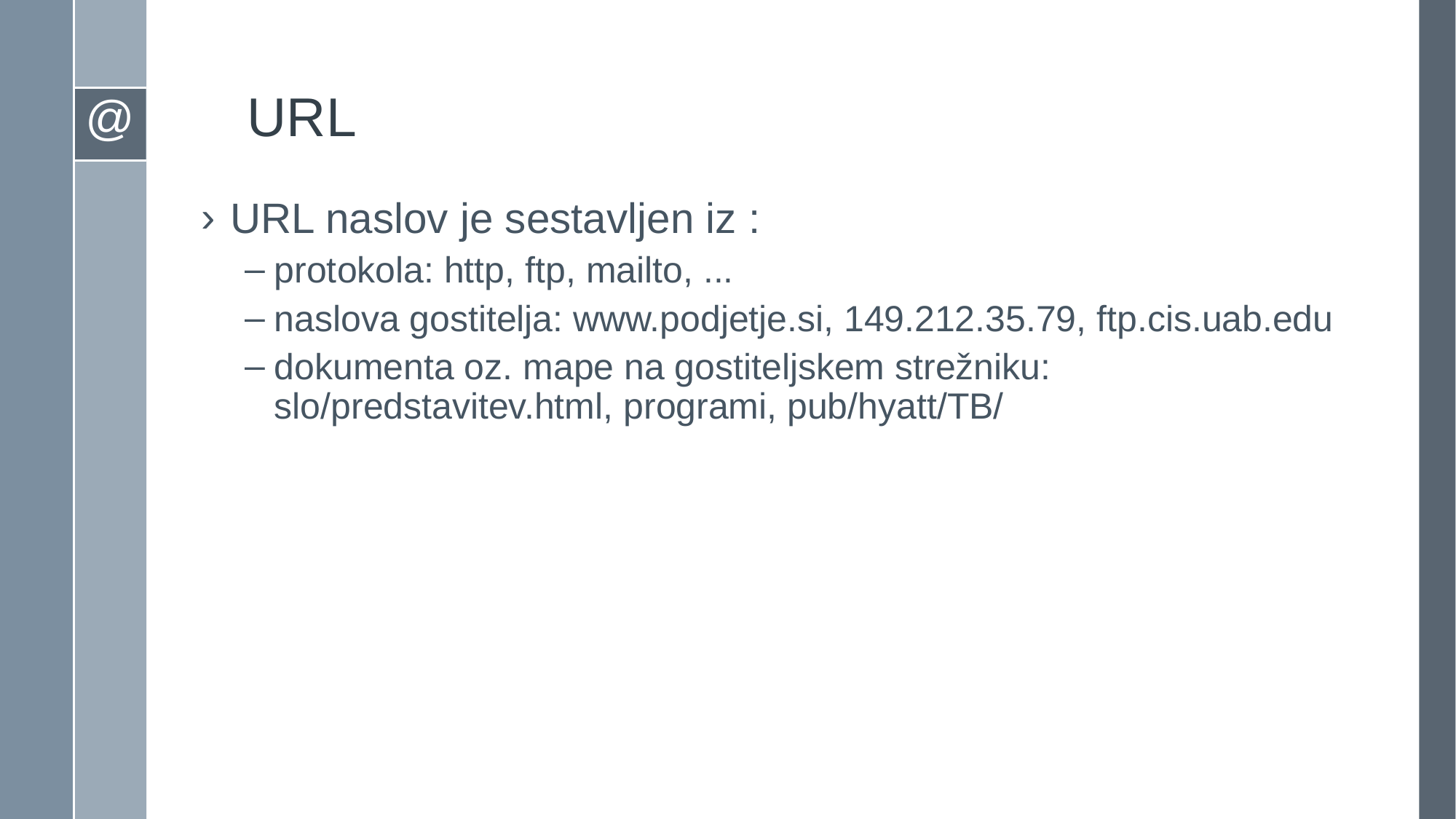

# URL
URL naslov je sestavljen iz :
protokola: http, ftp, mailto, ...
naslova gostitelja: www.podjetje.si, 149.212.35.79, ftp.cis.uab.edu
dokumenta oz. mape na gostiteljskem strežniku: slo/predstavitev.html, programi, pub/hyatt/TB/